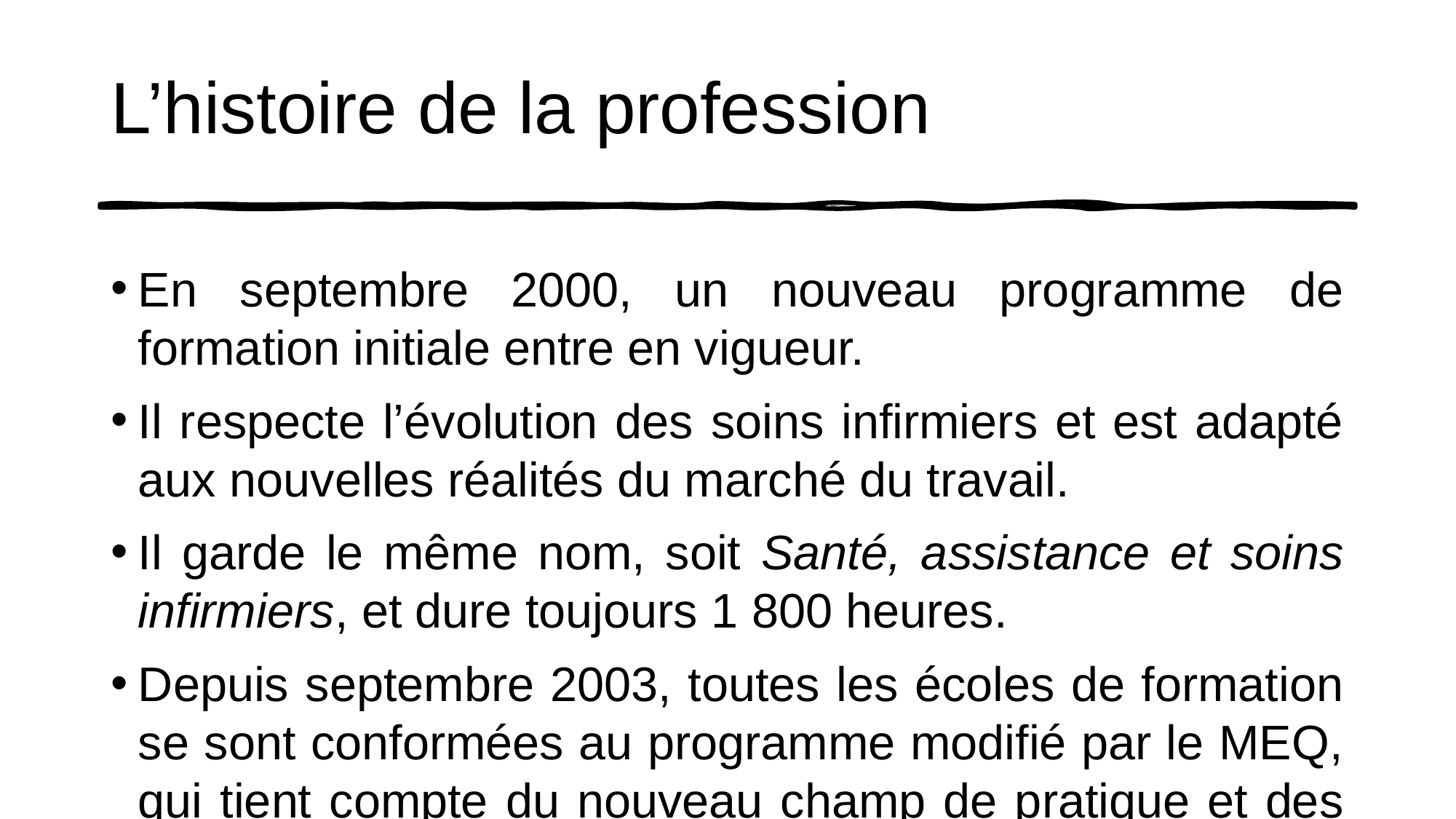

# L’histoire de la profession
En septembre 2000, un nouveau programme de formation initiale entre en vigueur.
Il respecte l’évolution des soins infirmiers et est adapté aux nouvelles réalités du marché du travail.
Il garde le même nom, soit Santé, assistance et soins infirmiers, et dure toujours 1 800 heures.
Depuis septembre 2003, toutes les écoles de formation se sont conformées au programme modifié par le MEQ, qui tient compte du nouveau champ de pratique et des activités réservées aux infirmières auxiliaires par la Loi modifiant le Code des professions et d’autres dispositions législatives dans le domaine de la santé (loi 90).